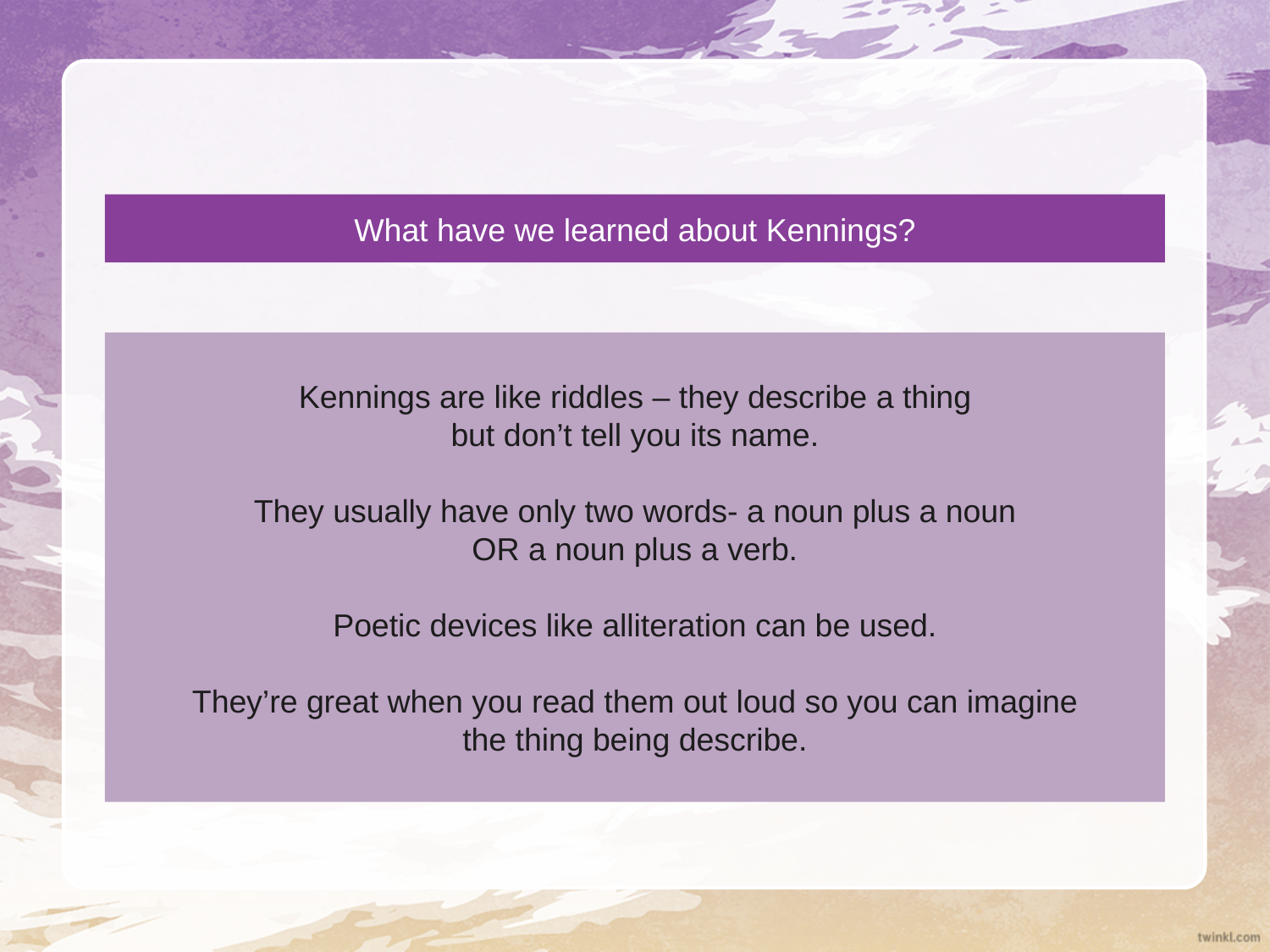

#
What have we learned about Kennings?

Kennings are like riddles – they describe a thing
but don’t tell you its name.

They usually have only two words- a noun plus a noun
OR a noun plus a verb.

Poetic devices like alliteration can be used.

They’re great when you read them out loud so you can imagine
the thing being describe.